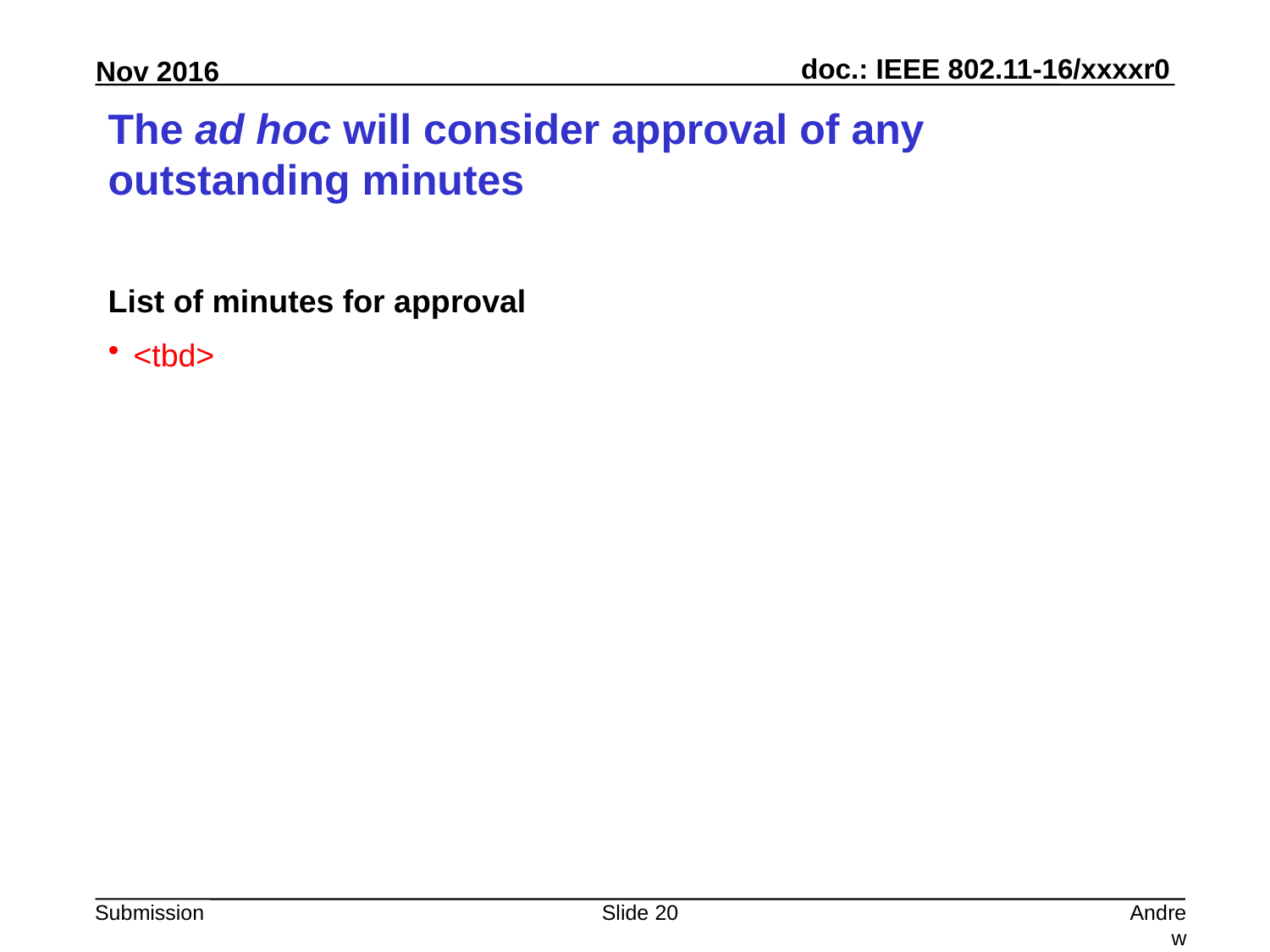

# The ad hoc will consider approval of any outstanding minutes
List of minutes for approval
<tbd>
Slide 20
Andrew Myles, Cisco